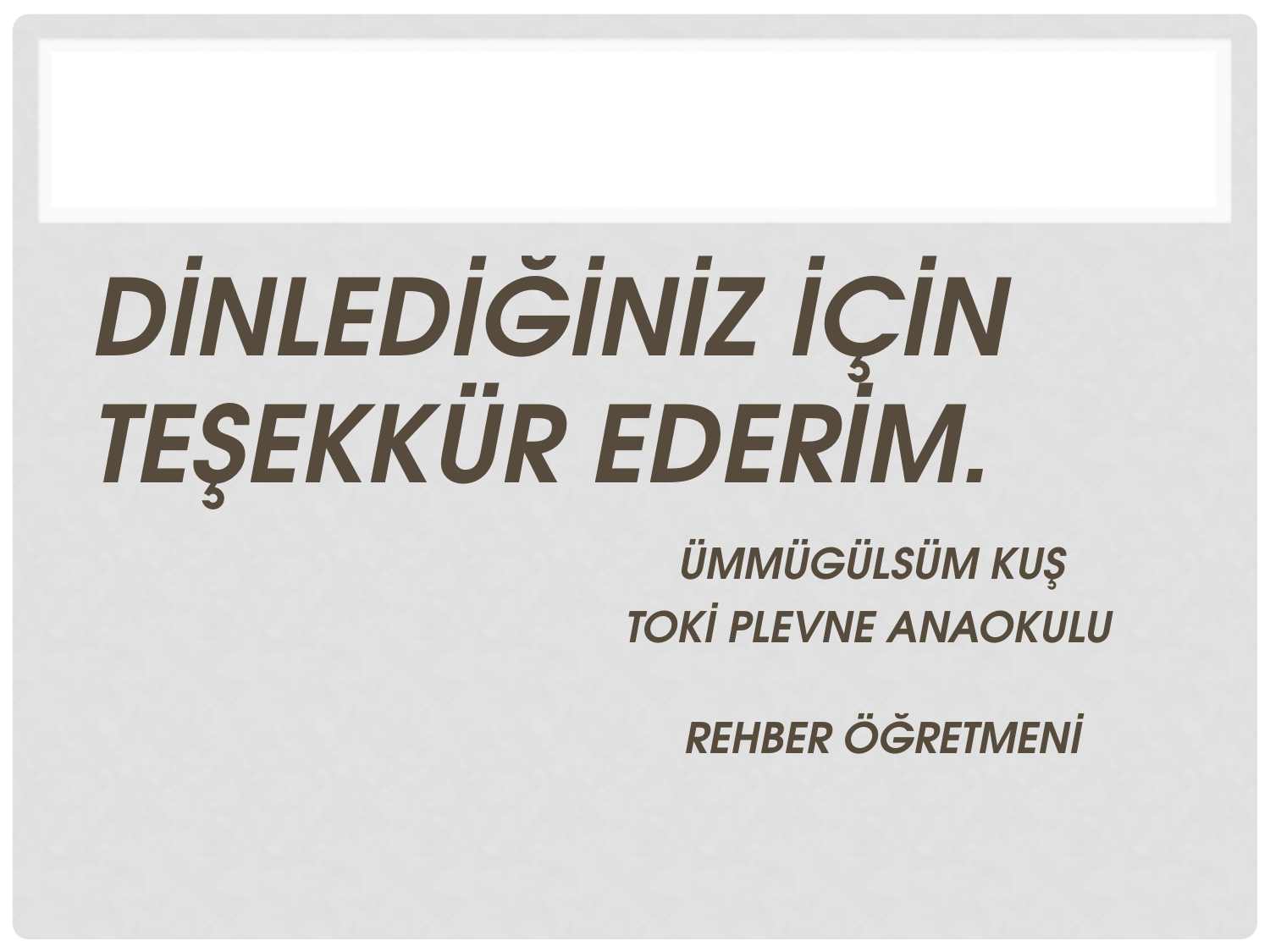

#
DİNLEDİĞİNİZ İÇİN TEŞEKKÜR EDERİM.
                                 ÜMMÜGÜLSÜM KUŞ
                                             TOKİ PLEVNE ANAOKULU
                                                  REHBER ÖĞRETMENİ